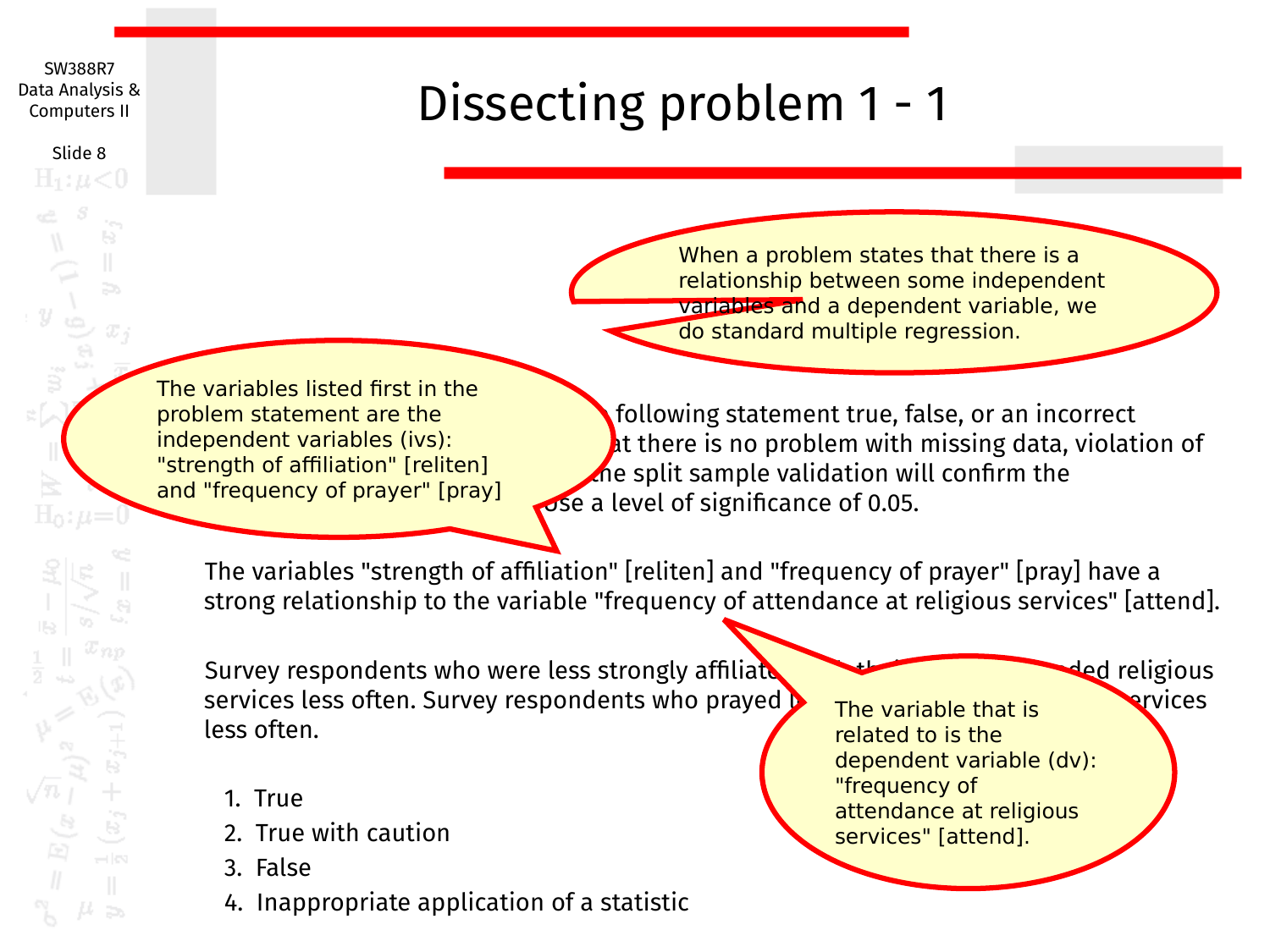

SW388R7
Data Analysis & Computers II

Slide 8
# Dissecting problem 1 - 1
When a problem states that there is a relationship between some independent variables and a dependent variable, we do standard multiple regression.
The variables listed first in the problem statement are the independent variables (ivs): "strength of affiliation" [reliten] and "frequency of prayer" [pray]
1.  In the dataset GSS2000.sav, is the following statement true, false, or an incorrect application of a statistic? Assume that there is no problem with missing data, violation of assumptions, or outliers, and that the split sample validation will confirm the generalizability of the results. Use a level of significance of 0.05.

The variables "strength of affiliation" [reliten] and "frequency of prayer" [pray] have a strong relationship to the variable "frequency of attendance at religious services" [attend].

Survey respondents who were less strongly affiliated with their religion attended religious services less often. Survey respondents who prayed less often attended religious services less often.

   1.  True
   2.  True with caution
   3.  False
   4.  Inappropriate application of a statistic
The variable that is related to is the dependent variable (dv): "frequency of attendance at religious services" [attend].